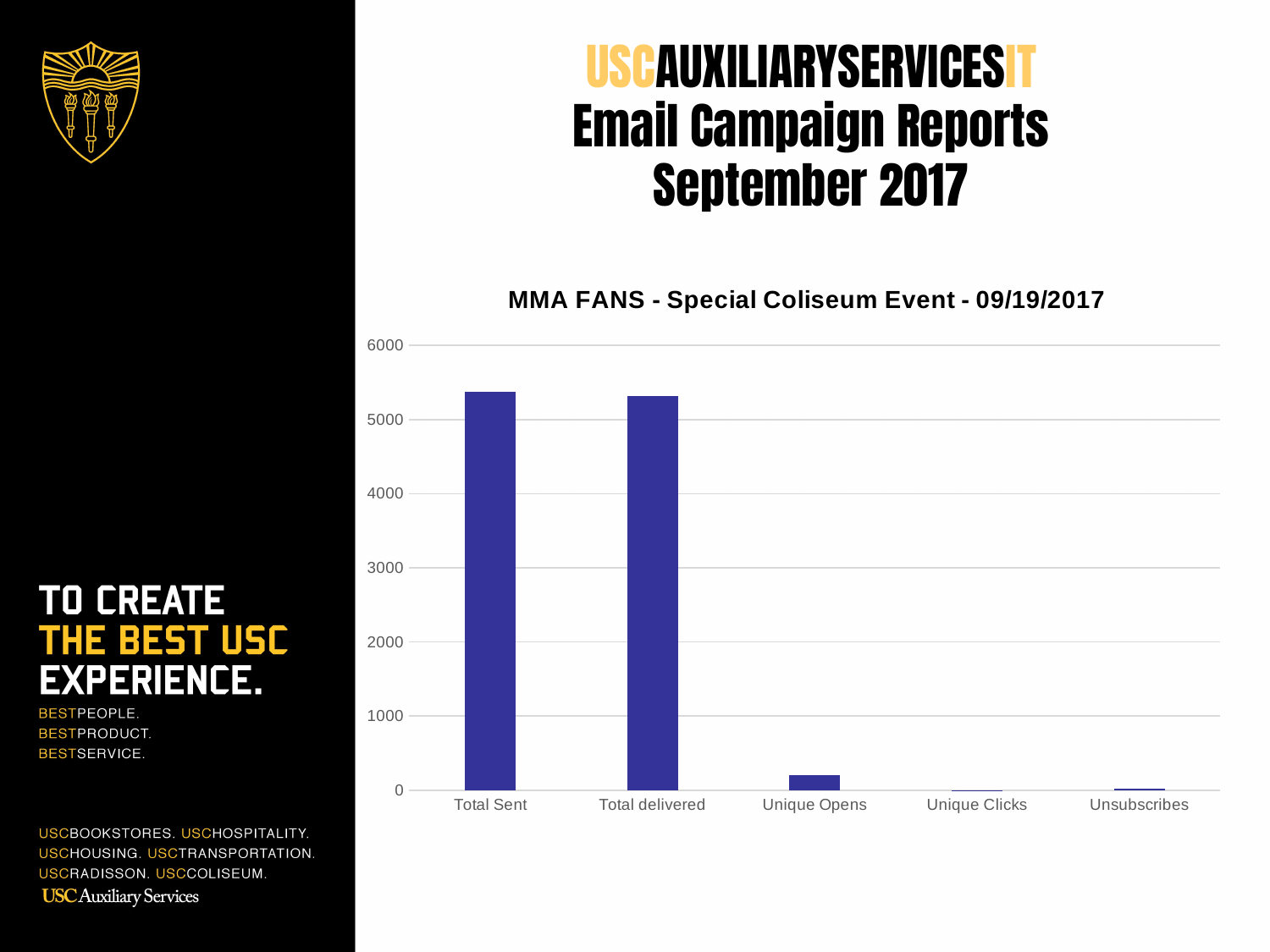

USCAUXILIARYSERVICESIT
Email Campaign Reports
September 2017

### Chart:

| Category | COL List |
|---|---|
| Total Sent | 5379.0 |
| Total delivered | 5322.0 |
| Unique Opens | 202.0 |
| Unique Clicks | 1.0 |
| Unsubscribes | 22.0 |